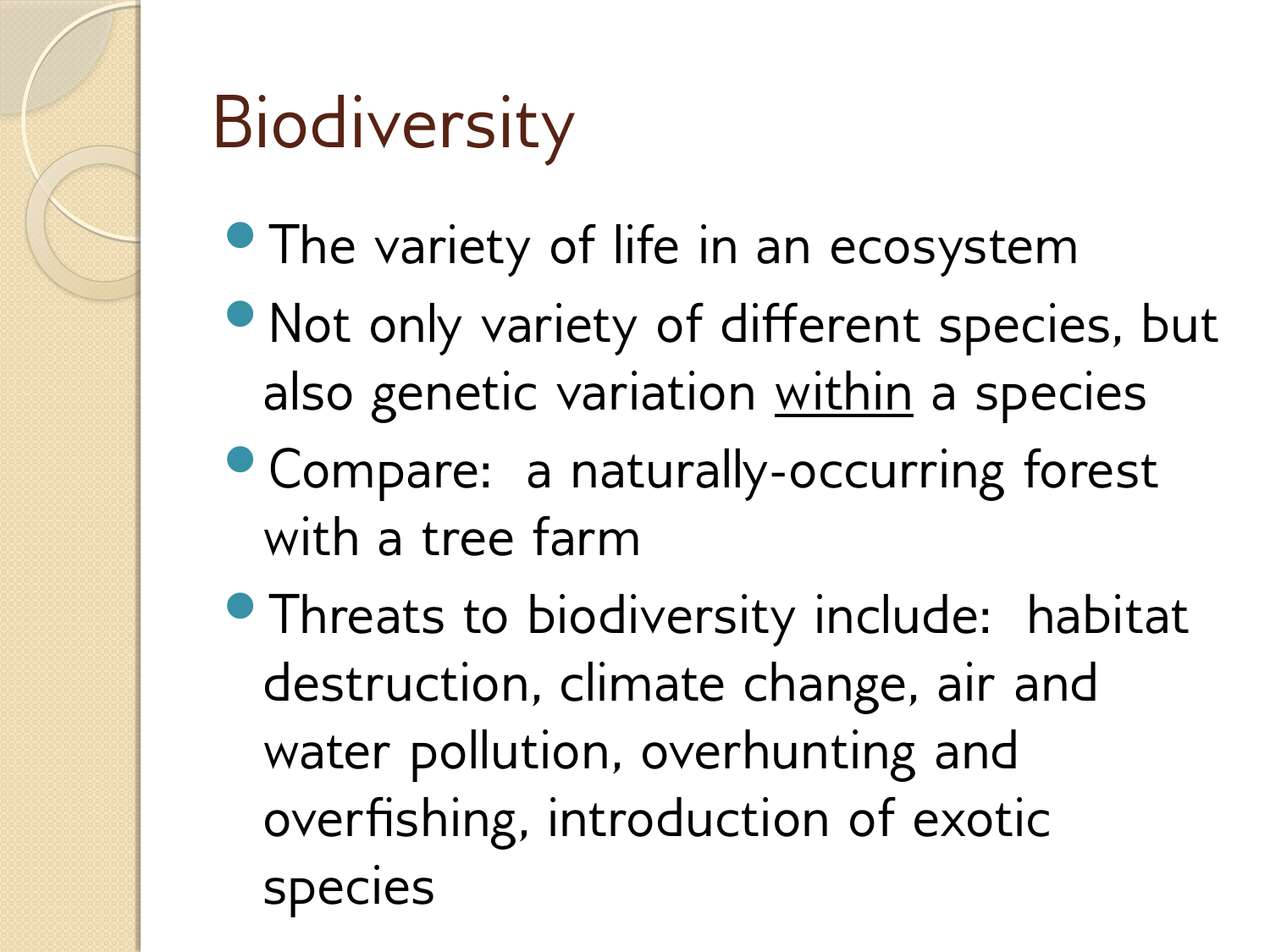

# Biodiversity
The variety of life in an ecosystem
Not only variety of different species, but also genetic variation within a species
Compare:  a naturally-occurring forest with a tree farm
Threats to biodiversity include:  habitat destruction, climate change, air and water pollution, overhunting and overfishing, introduction of exotic species